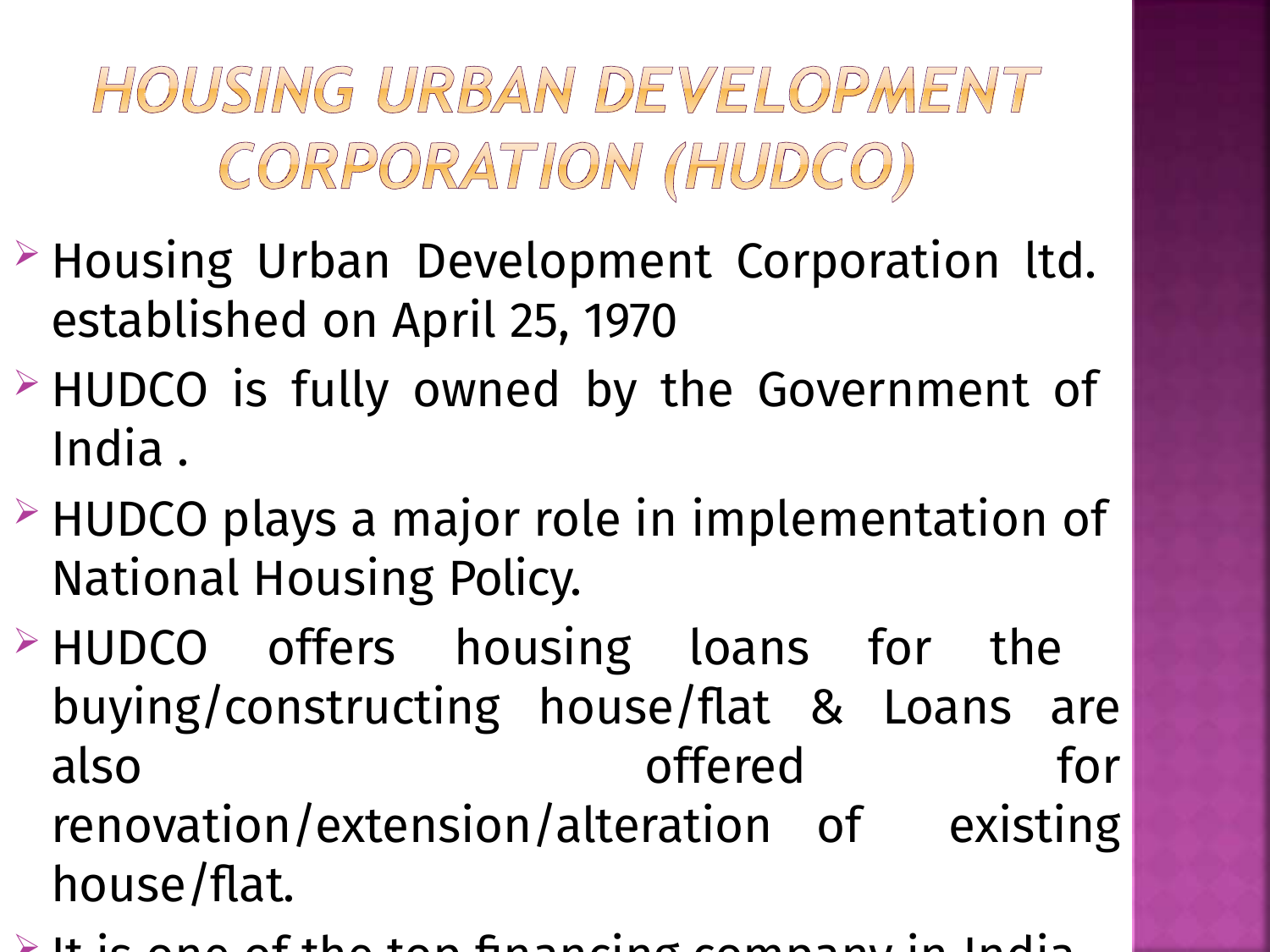

Housing Urban Development Corporation ltd.  established on April 25, 1970
HUDCO is fully owned by the Government of  India .
HUDCO plays a major role in implementation of  National Housing Policy.
HUDCO offers housing loans for the  buying/constructing house/flat & Loans are also  offered for renovation/extension/alteration of  existing house/flat.
It is one of the top financing company in India.